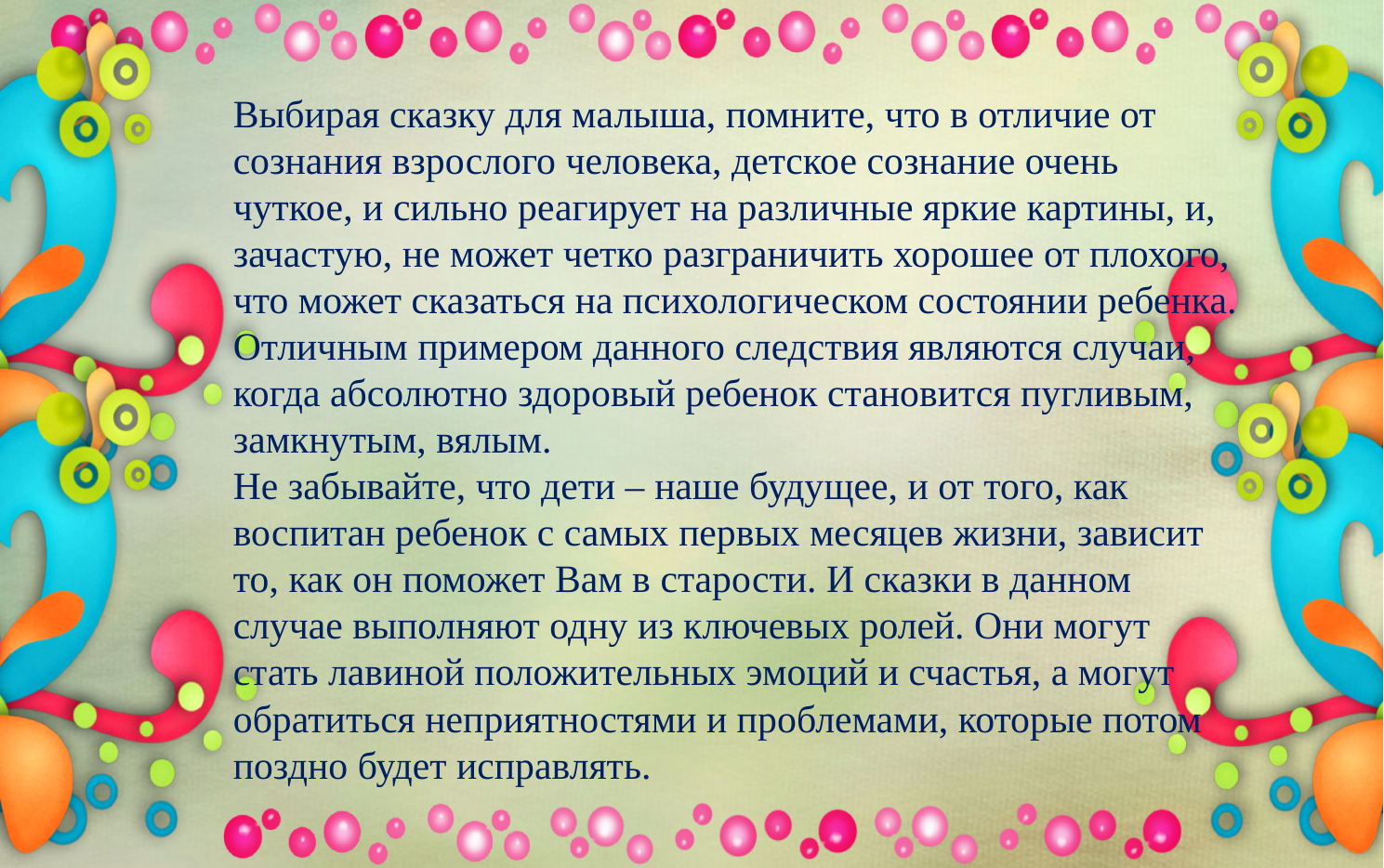

Выбирая сказку для малыша, помните, что в отличие от сознания взрослого человека, детское сознание очень чуткое, и сильно реагирует на различные яркие картины, и, зачастую, не может четко разграничить хорошее от плохого, что может сказаться на психологическом состоянии ребенка. Отличным примером данного следствия являются случаи, когда абсолютно здоровый ребенок становится пугливым, замкнутым, вялым.
Не забывайте, что дети – наше будущее, и от того, как воспитан ребенок с самых первых месяцев жизни, зависит то, как он поможет Вам в старости. И сказки в данном случае выполняют одну из ключевых ролей. Они могут стать лавиной положительных эмоций и счастья, а могут обратиться неприятностями и проблемами, которые потом поздно будет исправлять.